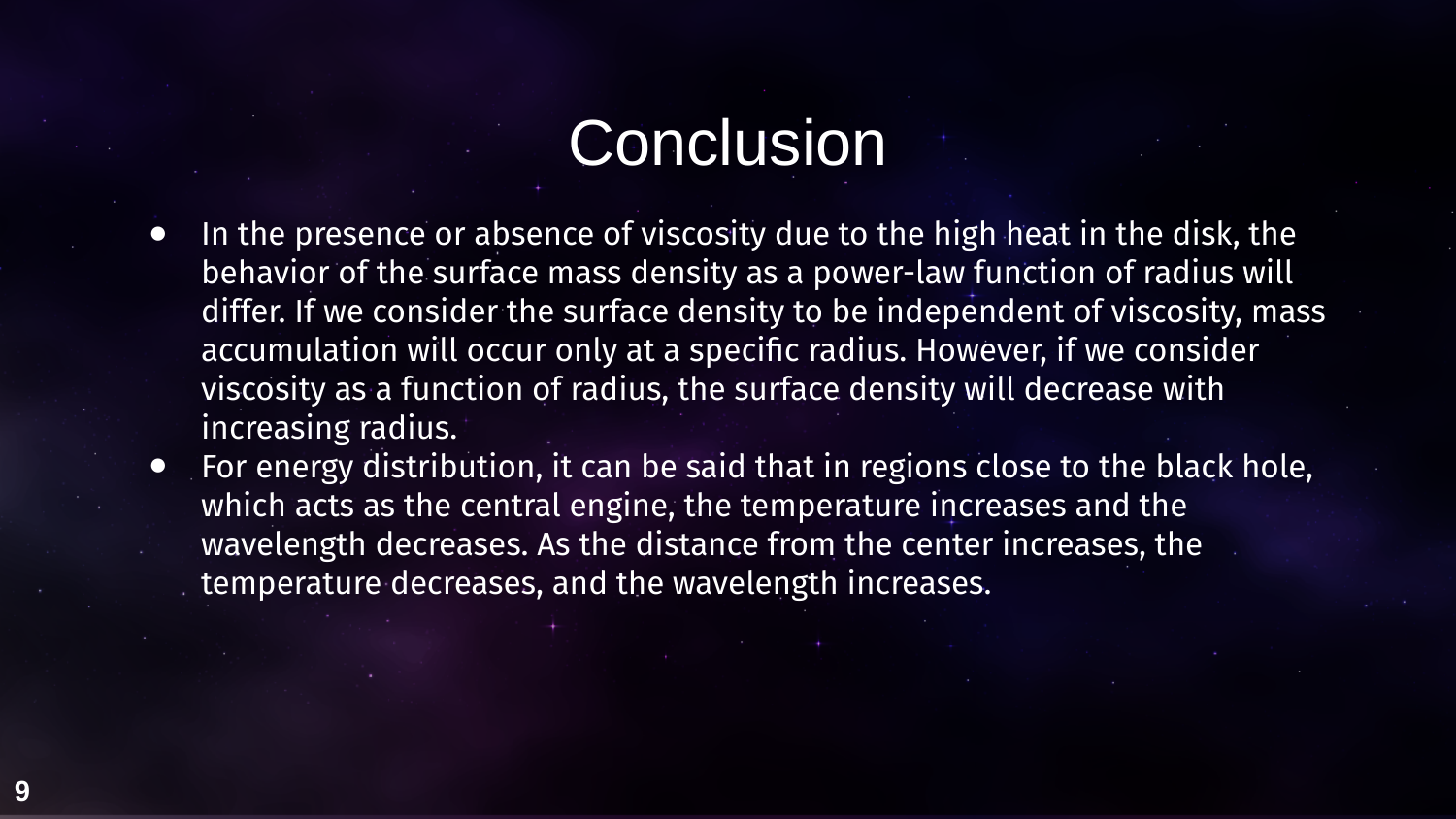

# Conclusion
In the presence or absence of viscosity due to the high heat in the disk, the behavior of the surface mass density as a power-law function of radius will differ. If we consider the surface density to be independent of viscosity, mass accumulation will occur only at a specific radius. However, if we consider viscosity as a function of radius, the surface density will decrease with increasing radius.
For energy distribution, it can be said that in regions close to the black hole, which acts as the central engine, the temperature increases and the wavelength decreases. As the distance from the center increases, the temperature decreases, and the wavelength increases.